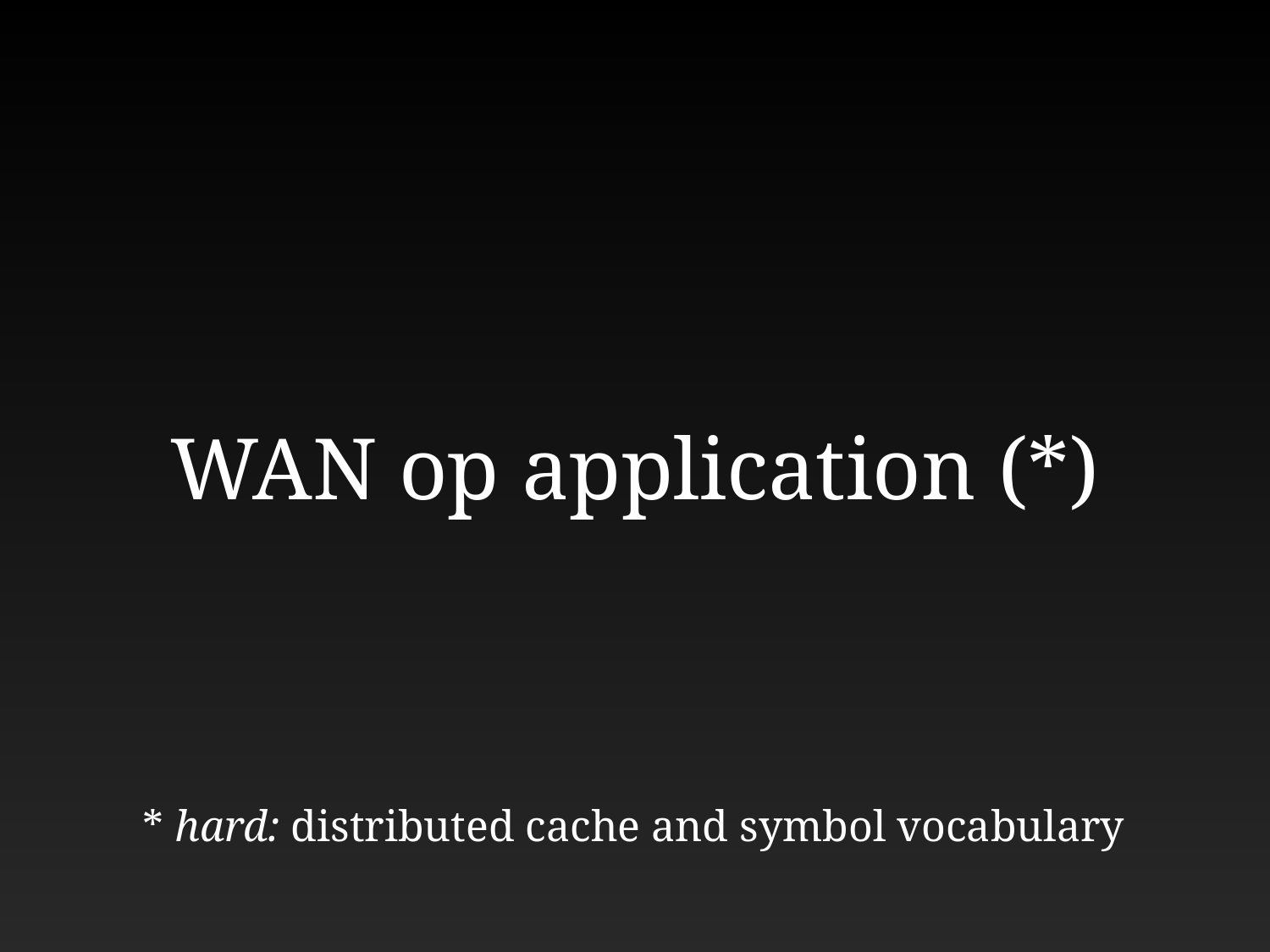

WAN op application (*)
* hard: distributed cache and symbol vocabulary